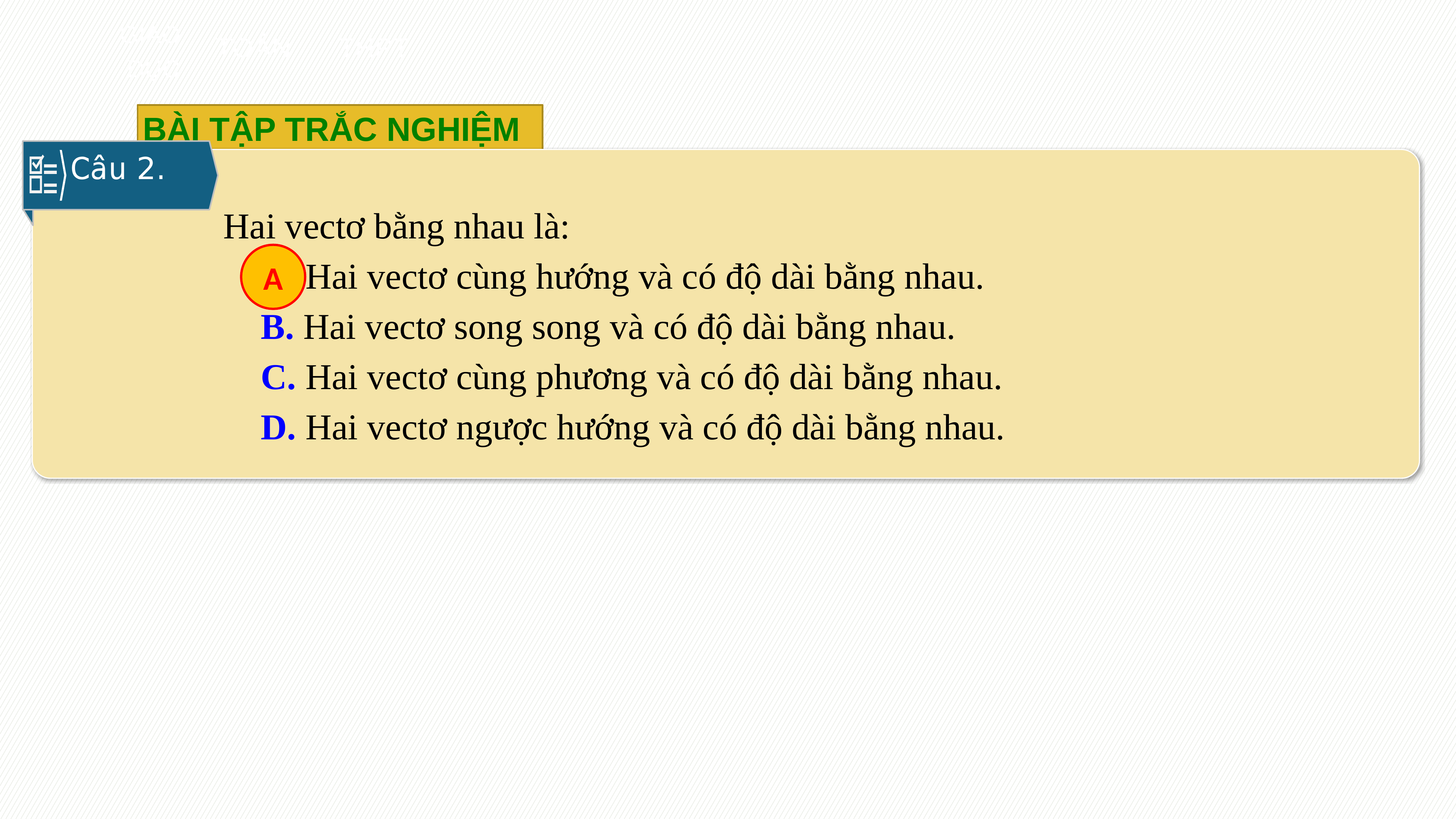

BÀI TẬP TRẮC NGHIỆM

Câu 2.

Hai vectơ bằng nhau là:
A. Hai vectơ cùng hướng và có độ dài bằng nhau.
B. Hai vectơ song song và có độ dài bằng nhau.
C. Hai vectơ cùng phương và có độ dài bằng nhau.
D. Hai vectơ ngược hướng và có độ dài bằng nhau.

A